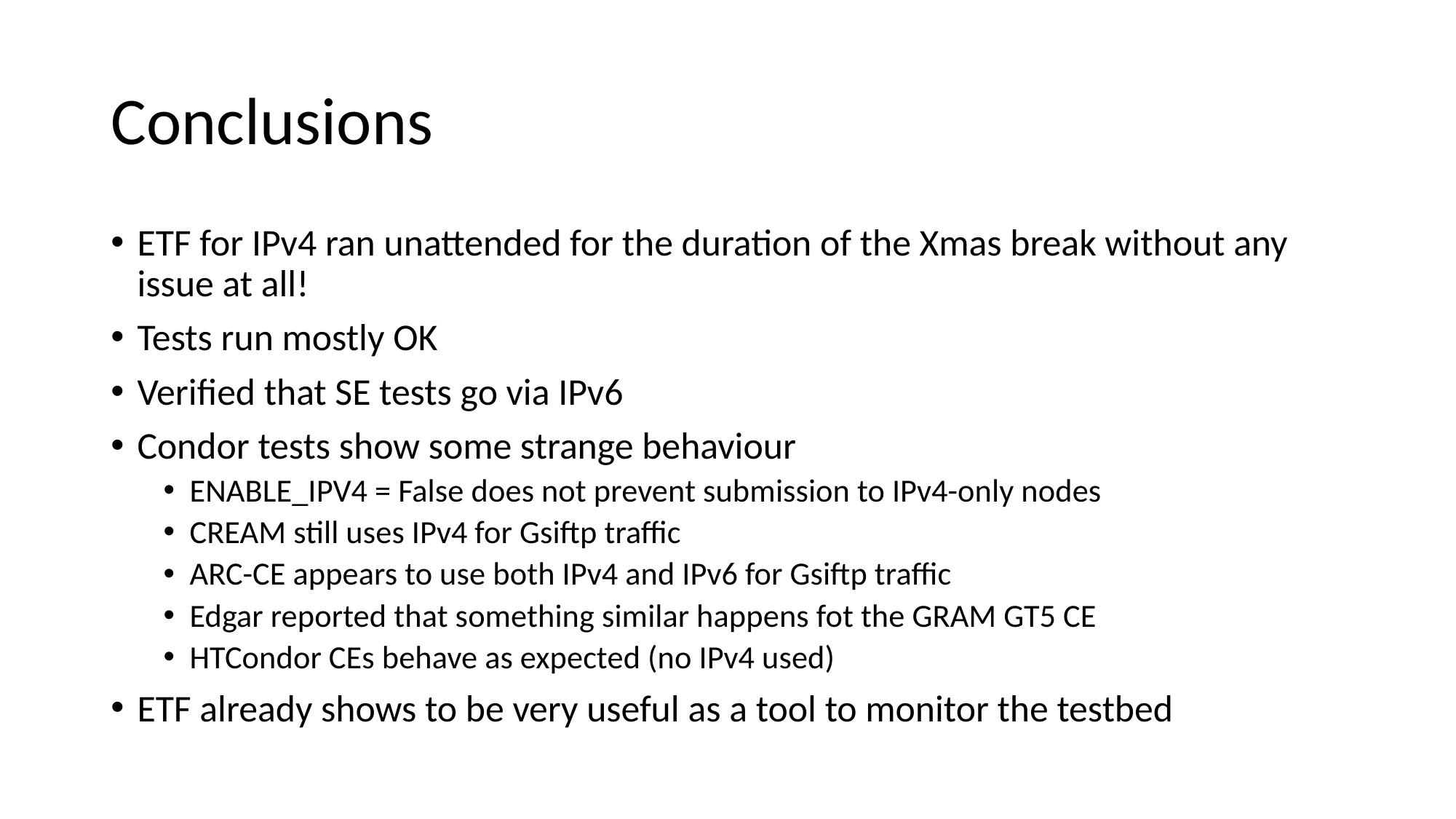

# Conclusions
ETF for IPv4 ran unattended for the duration of the Xmas break without any issue at all!
Tests run mostly OK
Verified that SE tests go via IPv6
Condor tests show some strange behaviour
ENABLE_IPV4 = False does not prevent submission to IPv4-only nodes
CREAM still uses IPv4 for Gsiftp traffic
ARC-CE appears to use both IPv4 and IPv6 for Gsiftp traffic
Edgar reported that something similar happens fot the GRAM GT5 CE
HTCondor CEs behave as expected (no IPv4 used)
ETF already shows to be very useful as a tool to monitor the testbed